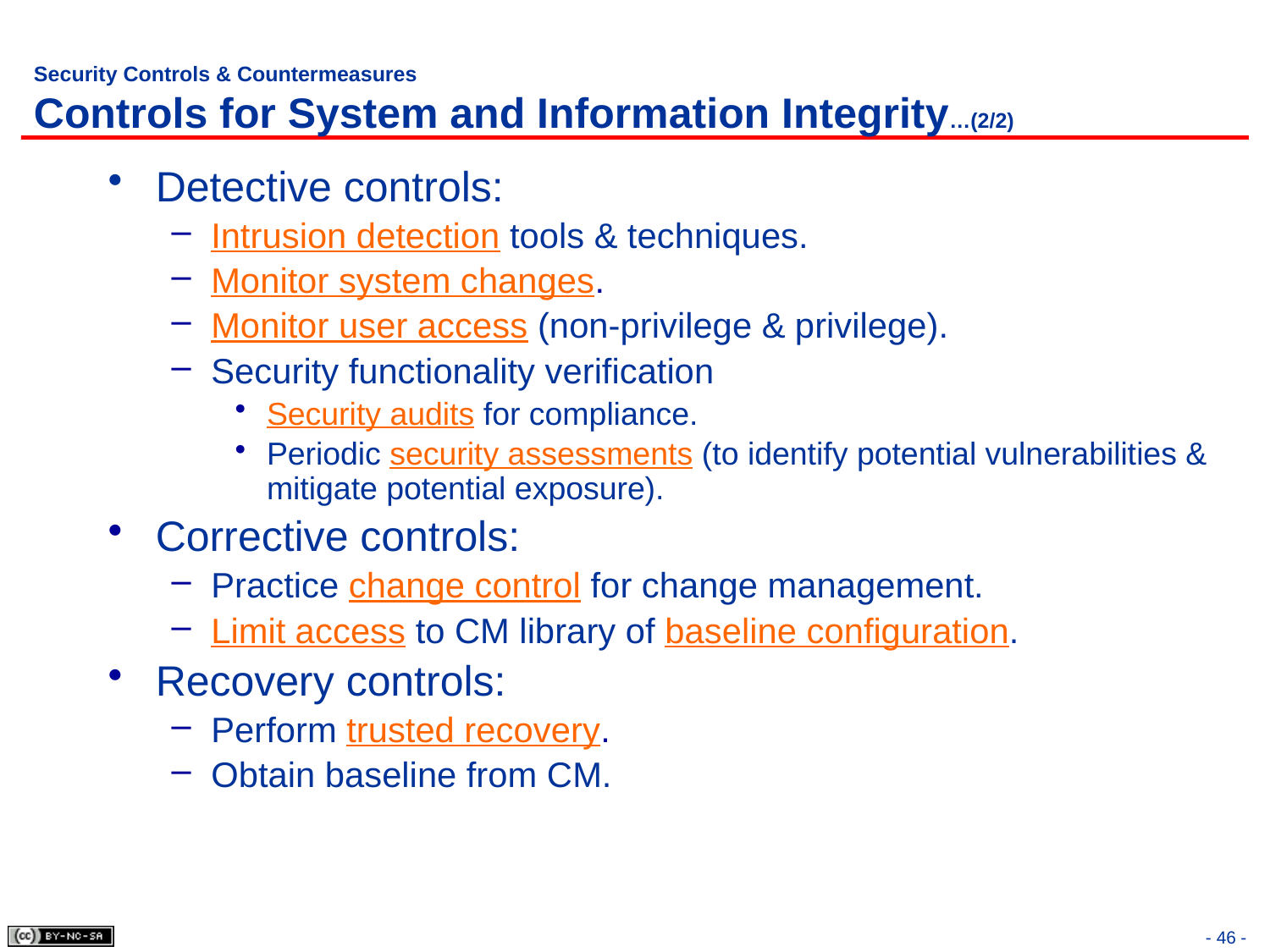

# Security Controls & Countermeasures Controls for System and Information Integrity…(2/2)
Detective controls:
Intrusion detection tools & techniques.
Monitor system changes.
Monitor user access (non-privilege & privilege).
Security functionality verification
Security audits for compliance.
Periodic security assessments (to identify potential vulnerabilities & mitigate potential exposure).
Corrective controls:
Practice change control for change management.
Limit access to CM library of baseline configuration.
Recovery controls:
Perform trusted recovery.
Obtain baseline from CM.

- 46 -